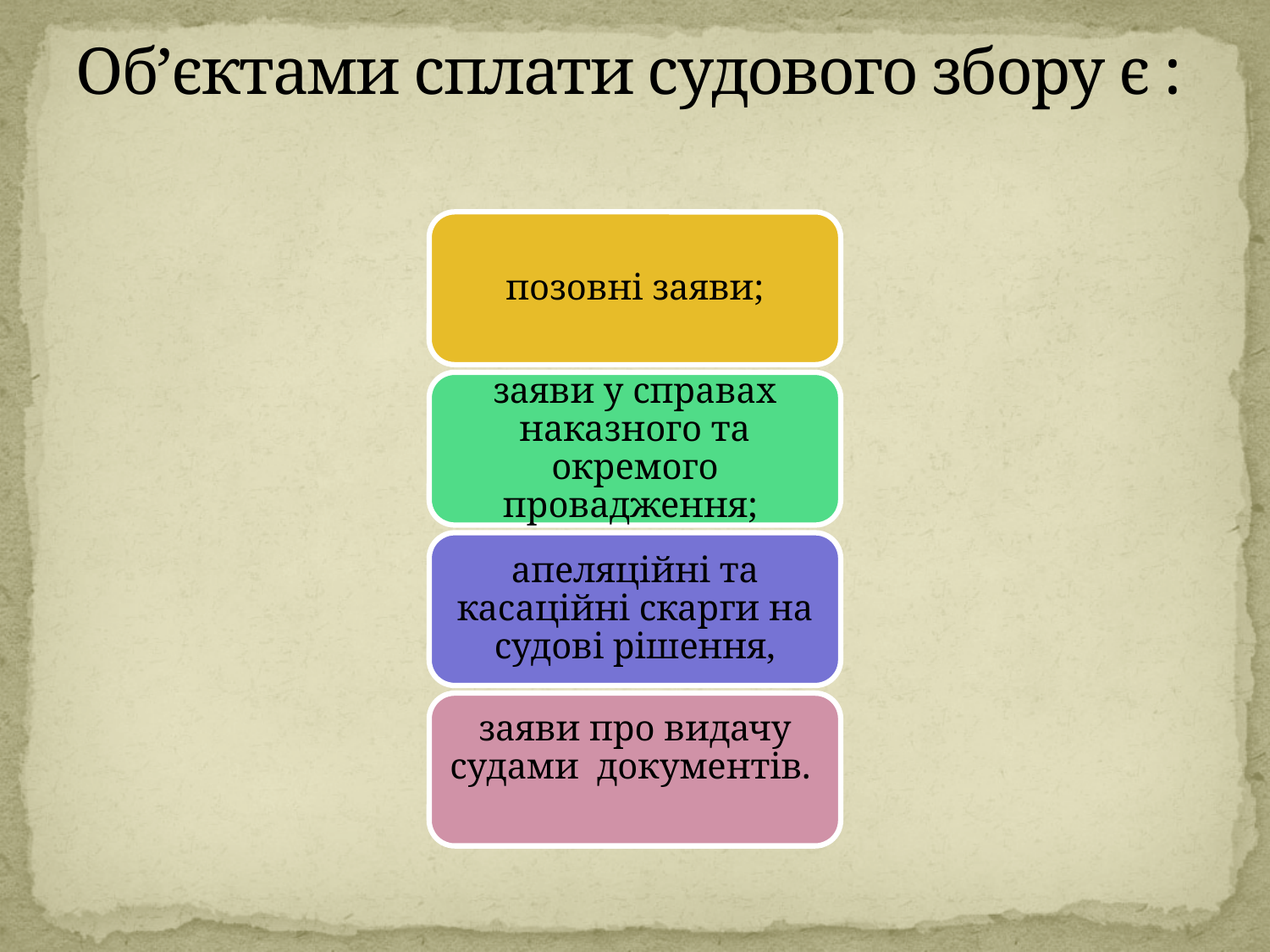

# Об’єктами сплати судового збору є :
позовні заяви;
заяви у справах наказного та окремого провадження;
апеляційні та касаційні скарги на судові рішення,
заяви про видачу судами  документів.